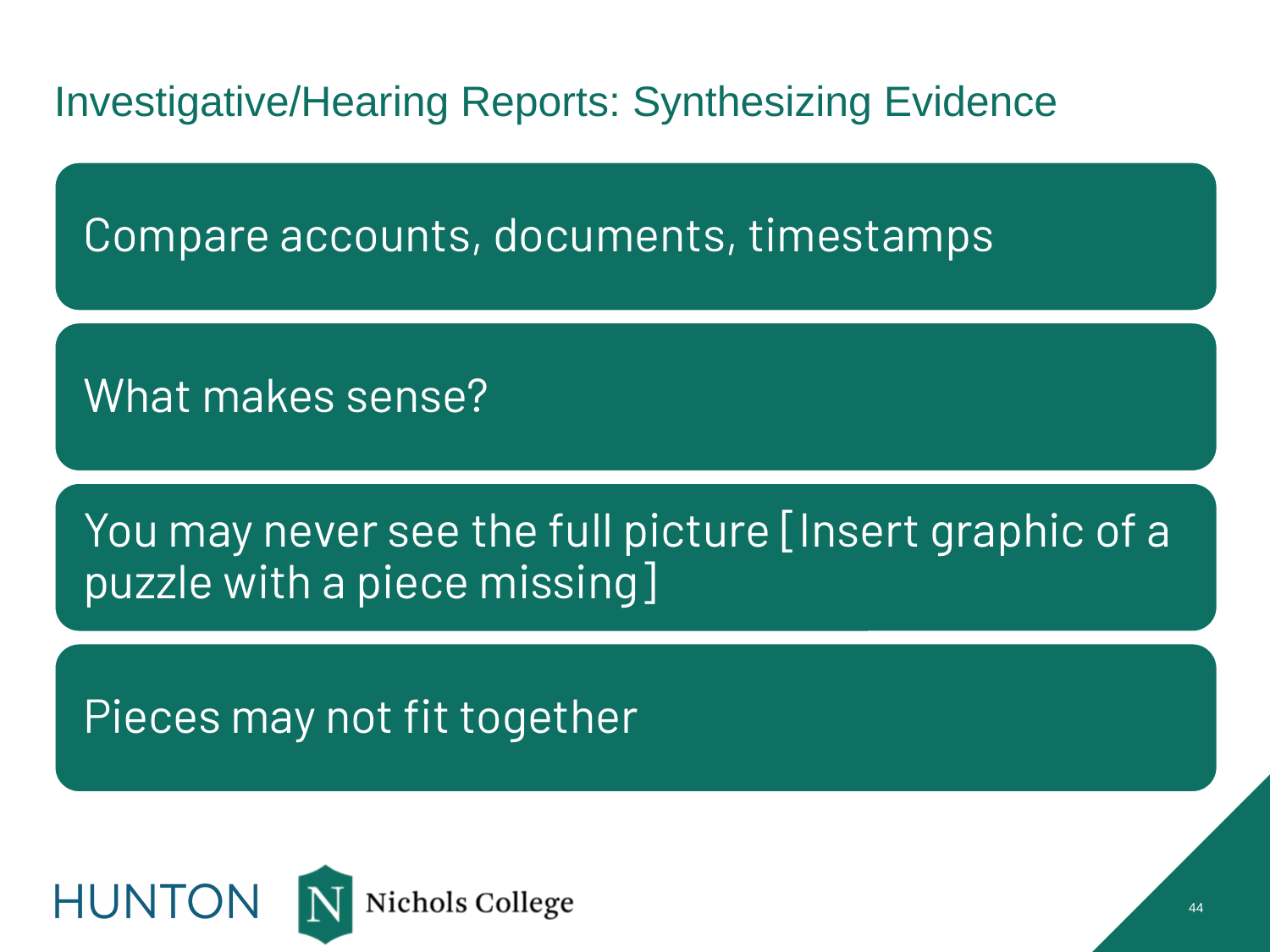

# Investigative/Hearing Reports: Synthesizing Evidence
Compare accounts, documents, timestamps
What makes sense?
You may never see the full picture [Insert graphic of a puzzle with a piece missing]
Pieces may not fit together
44